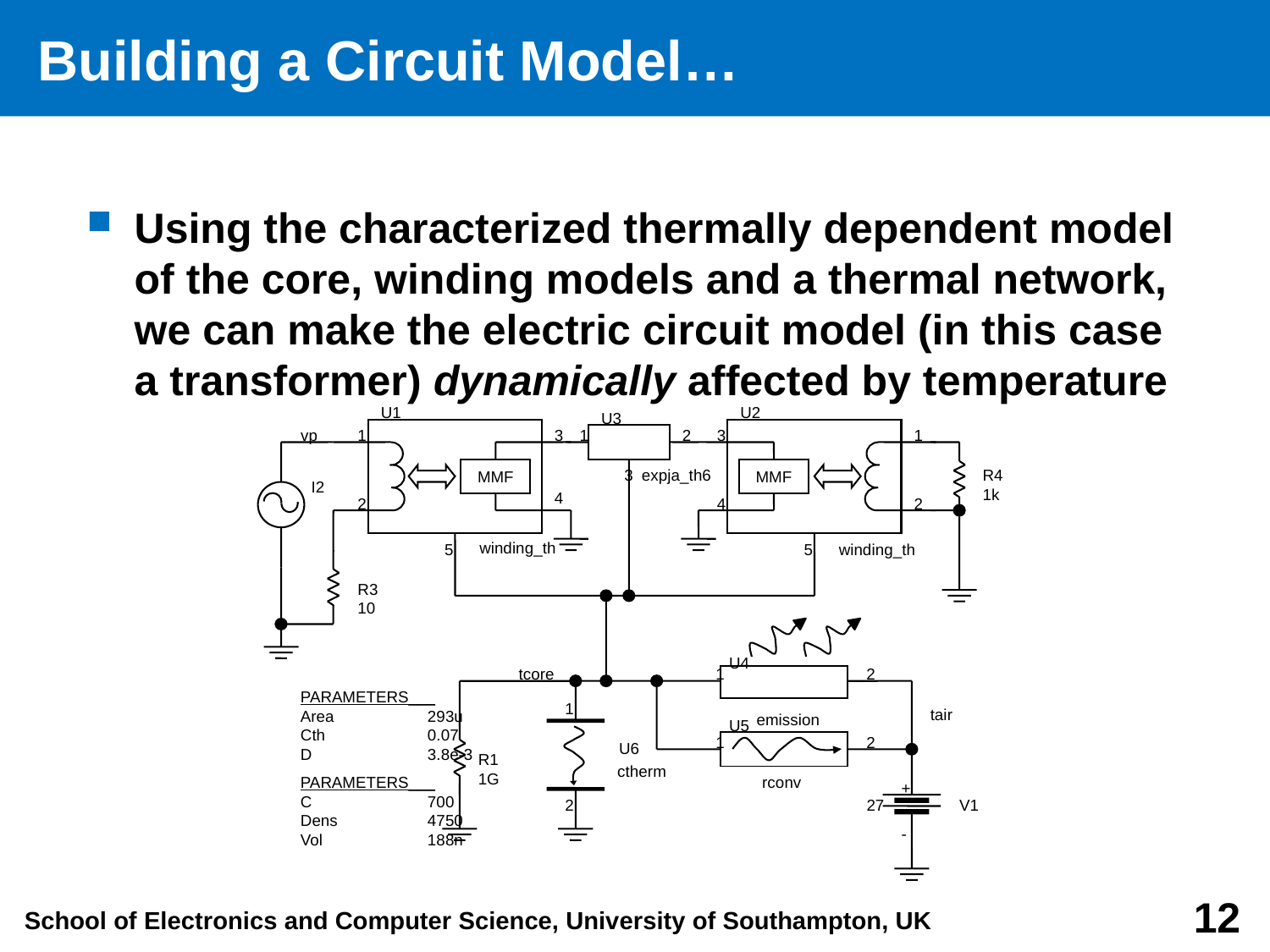

# Building a Circuit Model…
Using the characterized thermally dependent model of the core, winding models and a thermal network, we can make the electric circuit model (in this case a transformer) dynamically affected by temperature
U1
U2
U3
vp
1

3
1
2

MMF

3
1

MMF
3

expja_th6
R4
1k

I2
4
2

4
2

winding_th
5

5

winding_th

R3
10

U4
tcore
1
2

PARAMETERS___
Area	293u
Cth	0.07
D	3.8e-3

1
tair
emission
U5

1
2
U6

R1
1G

ctherm
PARAMETERS___
C	700
Dens	4750
Vol	188n
rconv
+

2

27
V1

-